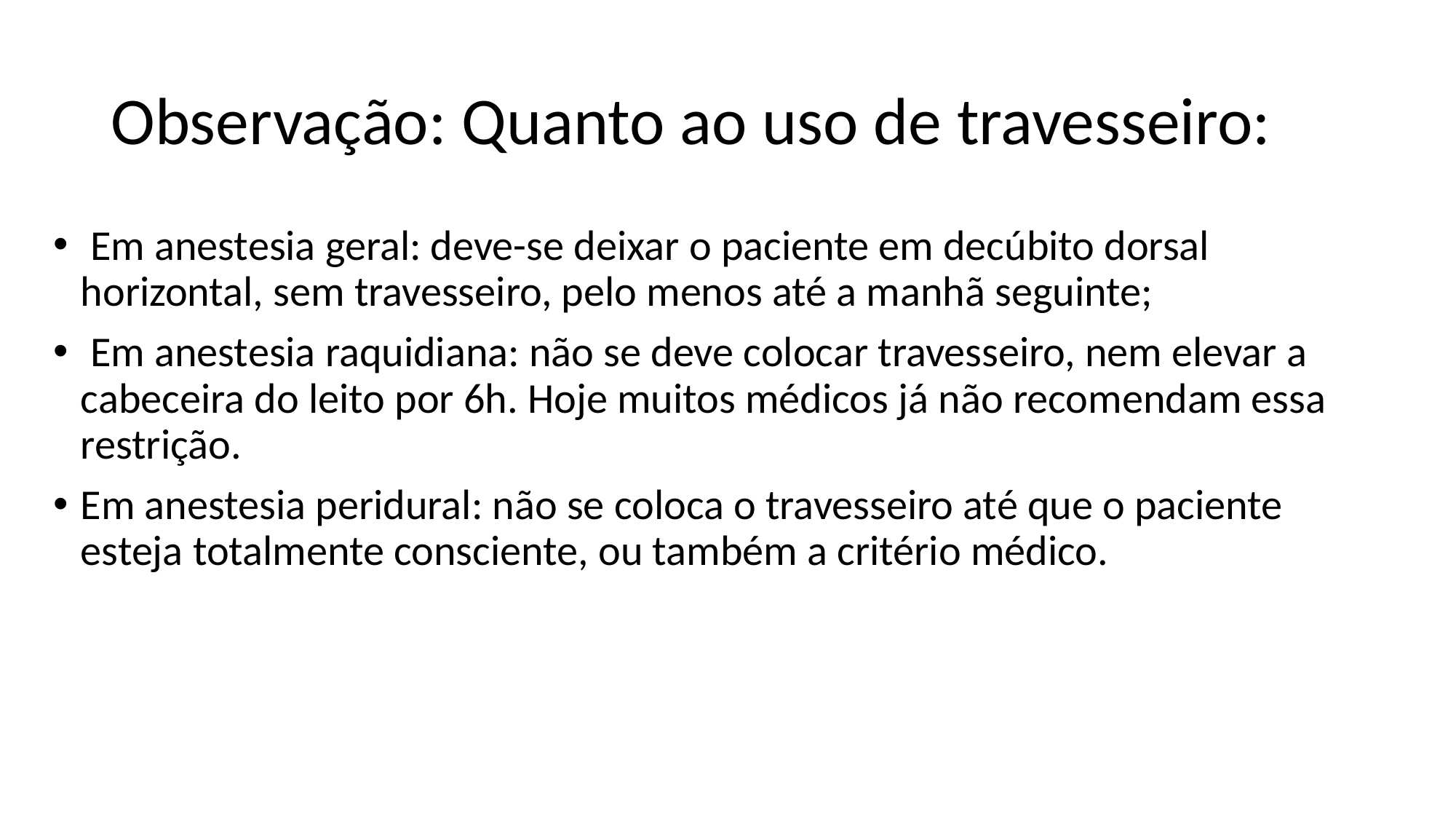

# Observação: Quanto ao uso de travesseiro:
 Em anestesia geral: deve-se deixar o paciente em decúbito dorsal horizontal, sem travesseiro, pelo menos até a manhã seguinte;
 Em anestesia raquidiana: não se deve colocar travesseiro, nem elevar a cabeceira do leito por 6h. Hoje muitos médicos já não recomendam essa restrição.
Em anestesia peridural: não se coloca o travesseiro até que o paciente esteja totalmente consciente, ou também a critério médico.